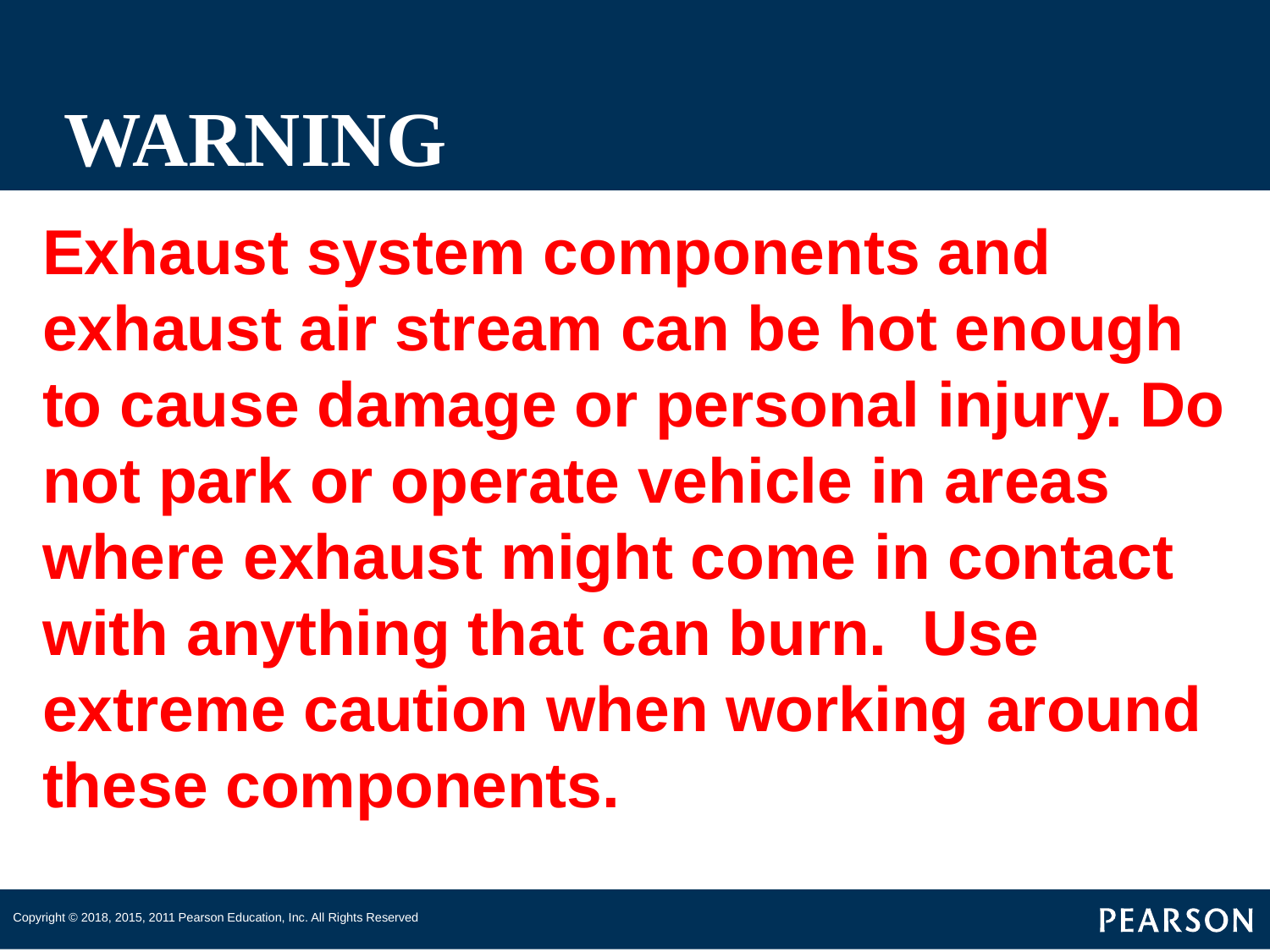

# WARNING
Exhaust system components and exhaust air stream can be hot enough to cause damage or personal injury. Do not park or operate vehicle in areas where exhaust might come in contact with anything that can burn.  Use extreme caution when working around these components.